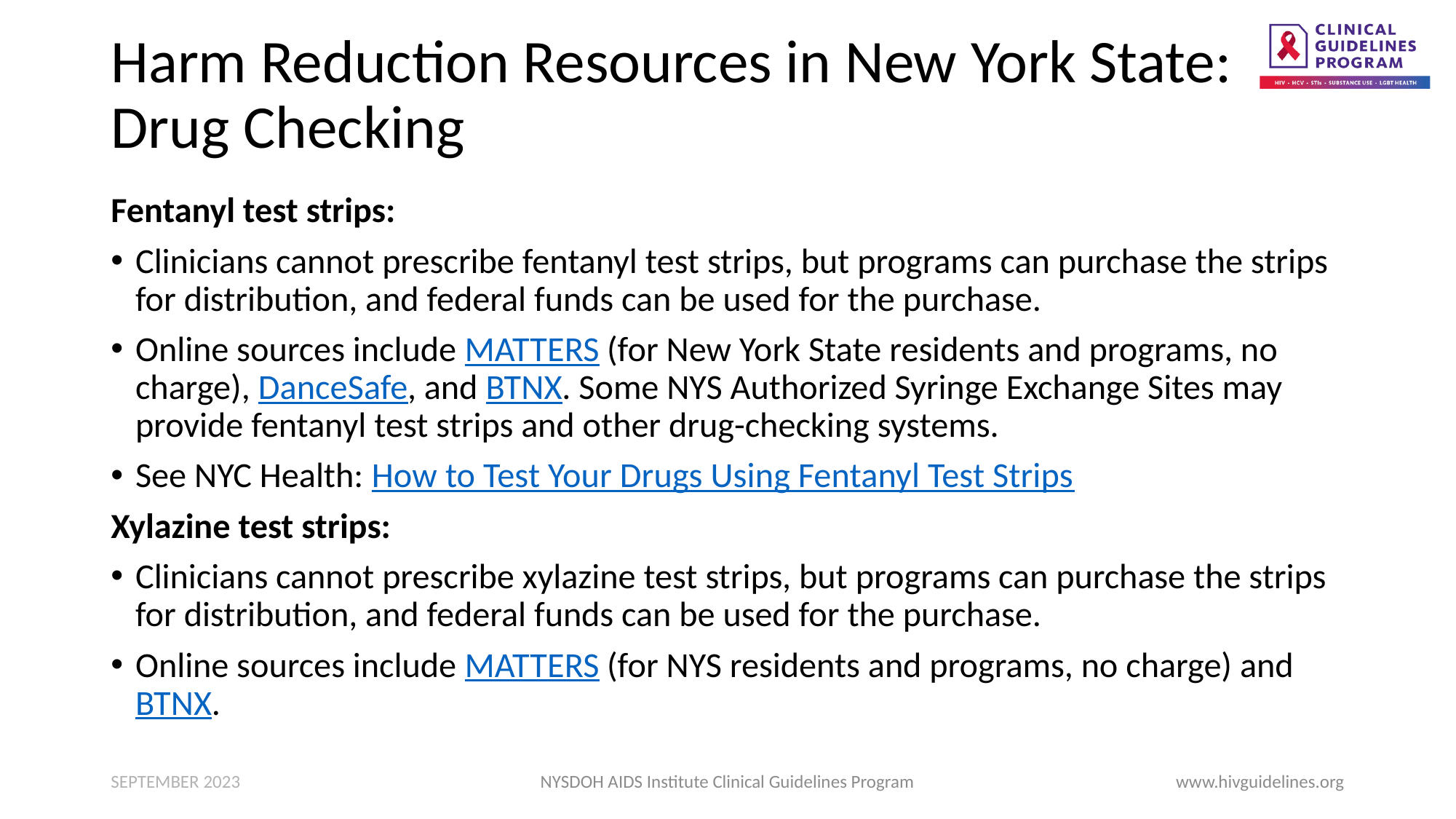

# Harm Reduction Resources in New York State: Drug Checking
Fentanyl test strips:
Clinicians cannot prescribe fentanyl test strips, but programs can purchase the strips for distribution, and federal funds can be used for the purchase.
Online sources include MATTERS (for New York State residents and programs, no charge), DanceSafe, and BTNX. Some NYS Authorized Syringe Exchange Sites may provide fentanyl test strips and other drug-checking systems.
See NYC Health: How to Test Your Drugs Using Fentanyl Test Strips
Xylazine test strips:
Clinicians cannot prescribe xylazine test strips, but programs can purchase the strips for distribution, and federal funds can be used for the purchase.
Online sources include MATTERS (for NYS residents and programs, no charge) and BTNX.
SEPTEMBER 2023
NYSDOH AIDS Institute Clinical Guidelines Program
www.hivguidelines.org